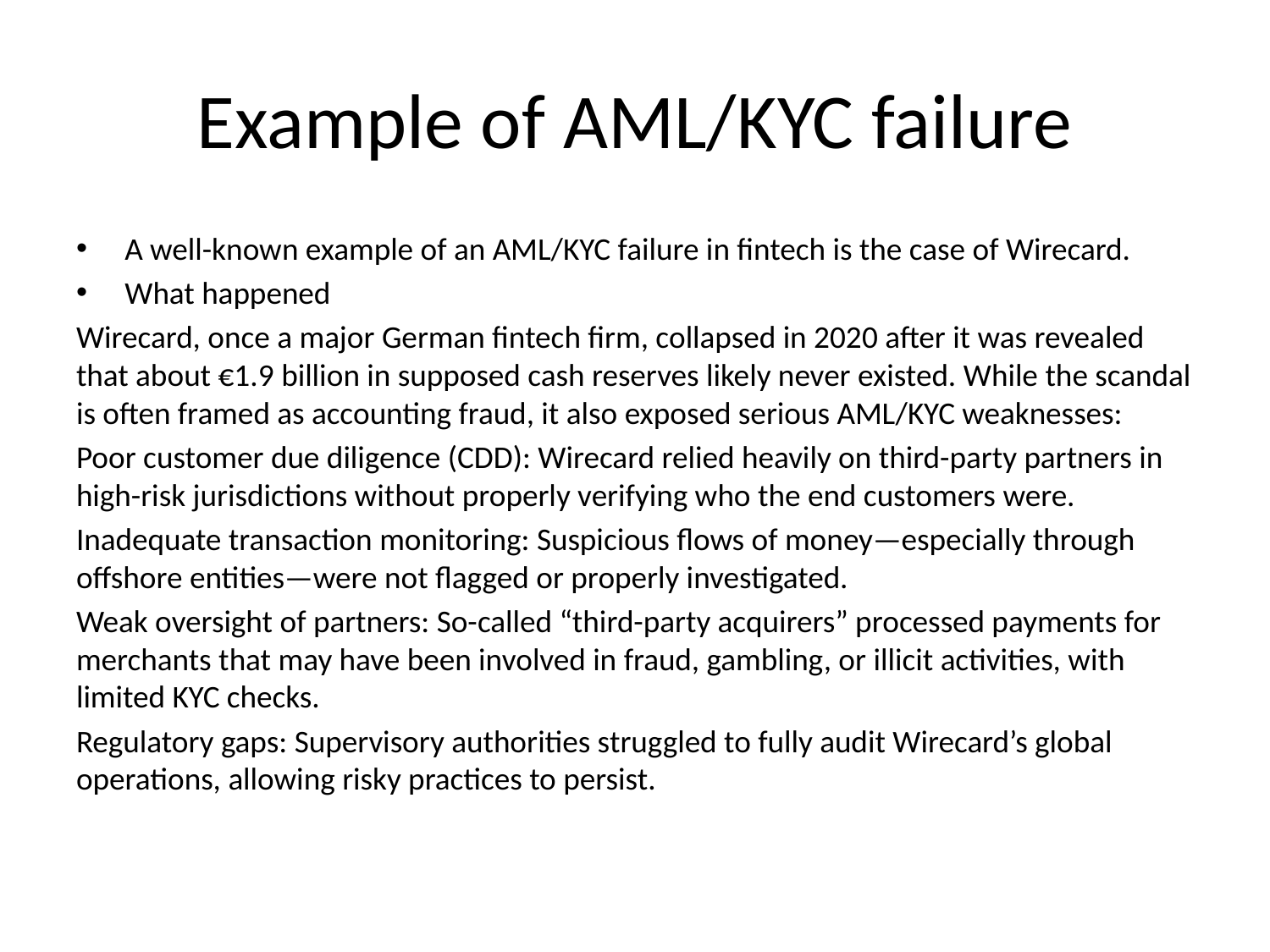

# Example of AML/KYC failure
A well-known example of an AML/KYC failure in fintech is the case of Wirecard.
What happened
Wirecard, once a major German fintech firm, collapsed in 2020 after it was revealed that about €1.9 billion in supposed cash reserves likely never existed. While the scandal is often framed as accounting fraud, it also exposed serious AML/KYC weaknesses:
Poor customer due diligence (CDD): Wirecard relied heavily on third-party partners in high-risk jurisdictions without properly verifying who the end customers were.
Inadequate transaction monitoring: Suspicious flows of money—especially through offshore entities—were not flagged or properly investigated.
Weak oversight of partners: So-called “third-party acquirers” processed payments for merchants that may have been involved in fraud, gambling, or illicit activities, with limited KYC checks.
Regulatory gaps: Supervisory authorities struggled to fully audit Wirecard’s global operations, allowing risky practices to persist.